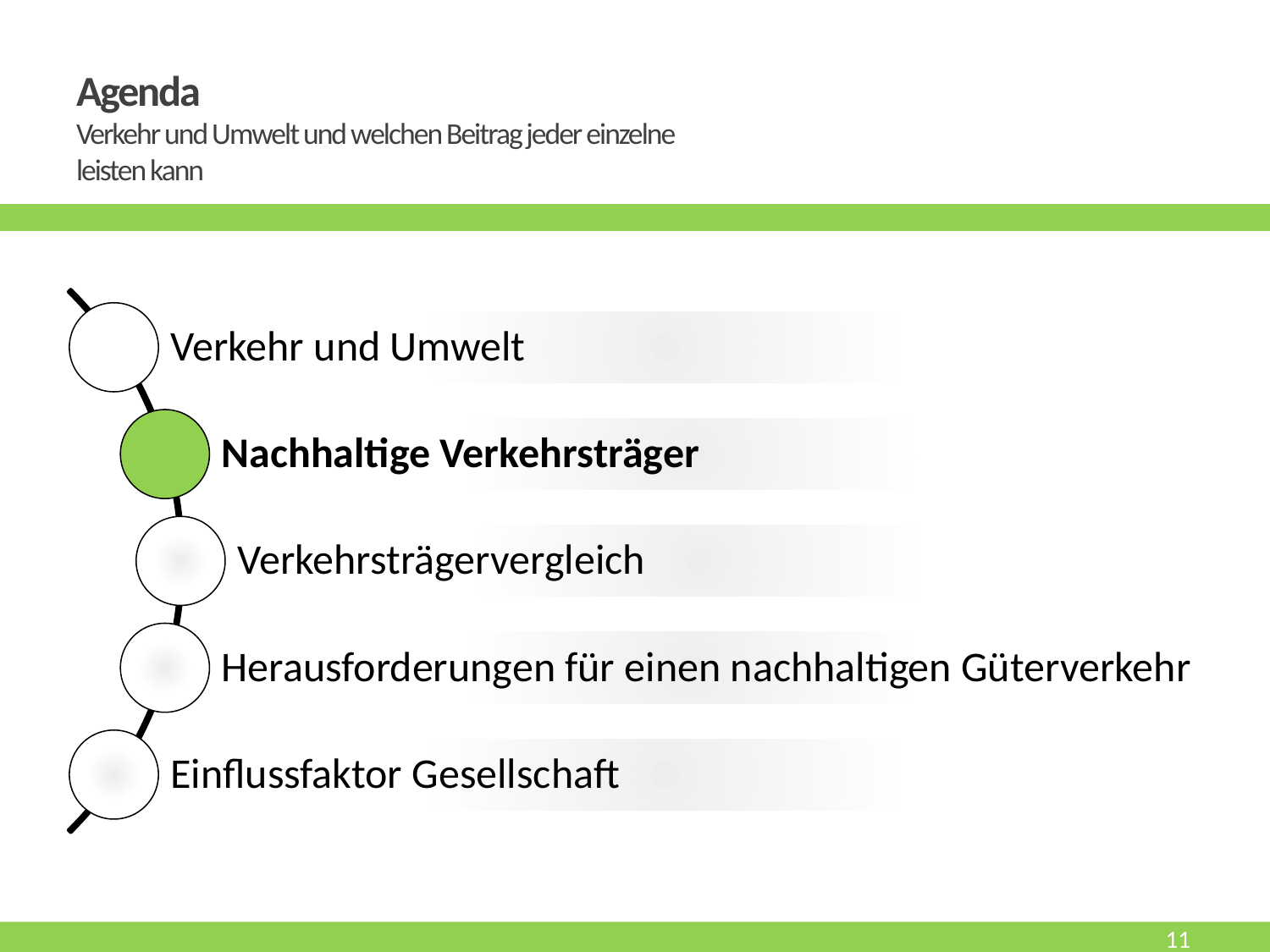

# Agenda Verkehr und Umwelt und welchen Beitrag jeder einzelne leisten kann
Verkehr und Umwelt
Nachhaltige Verkehrsträger
Verkehrsträgervergleich
Herausforderungen für einen nachhaltigen Güterverkehr
Einflussfaktor Gesellschaft
11